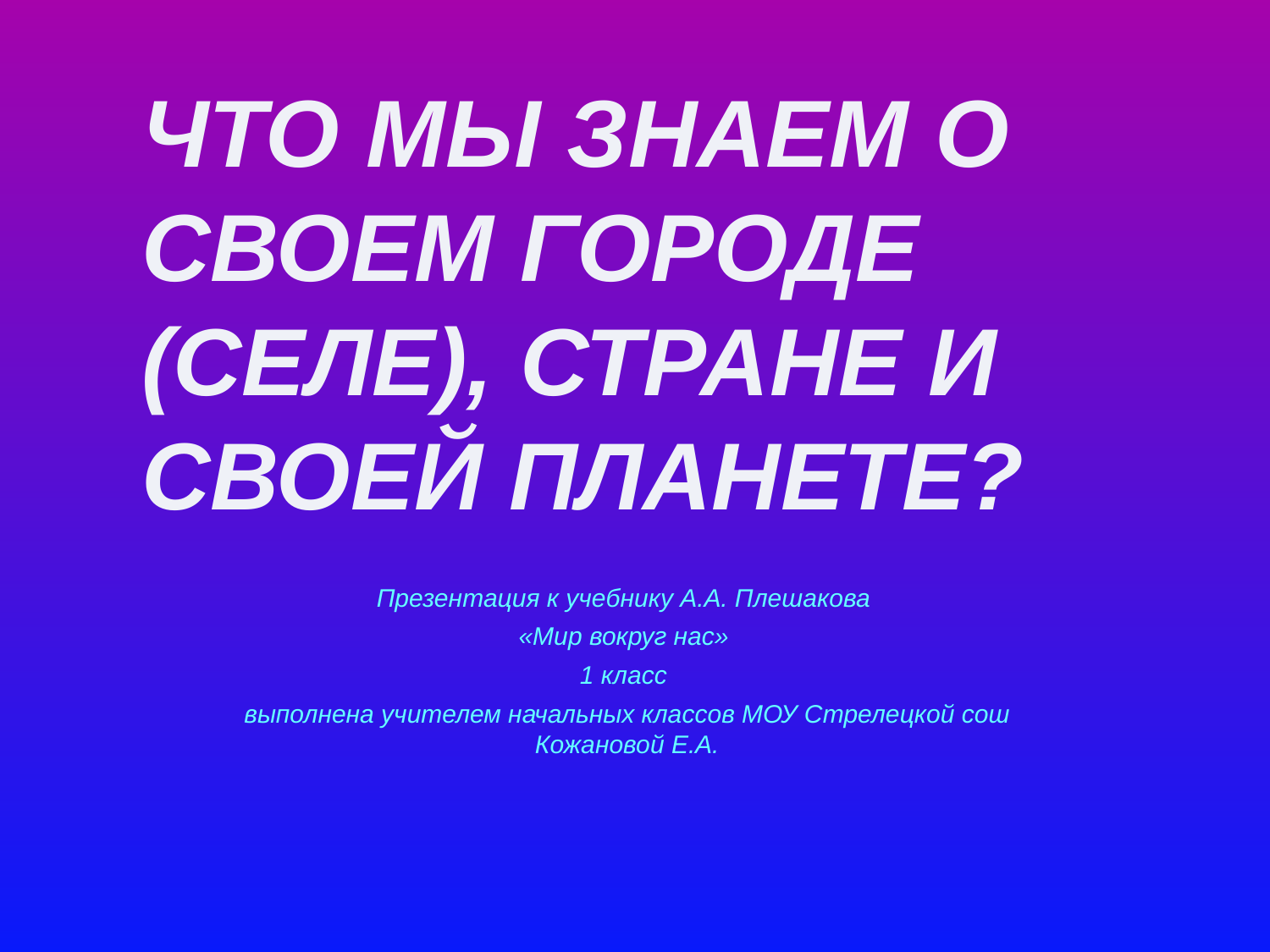

# Что мы знаем о своем городе (селе), стране и своей планете?
Презентация к учебнику А.А. Плешакова
«Мир вокруг нас»
1 класс
выполнена учителем начальных классов МОУ Стрелецкой сош Кожановой Е.А.